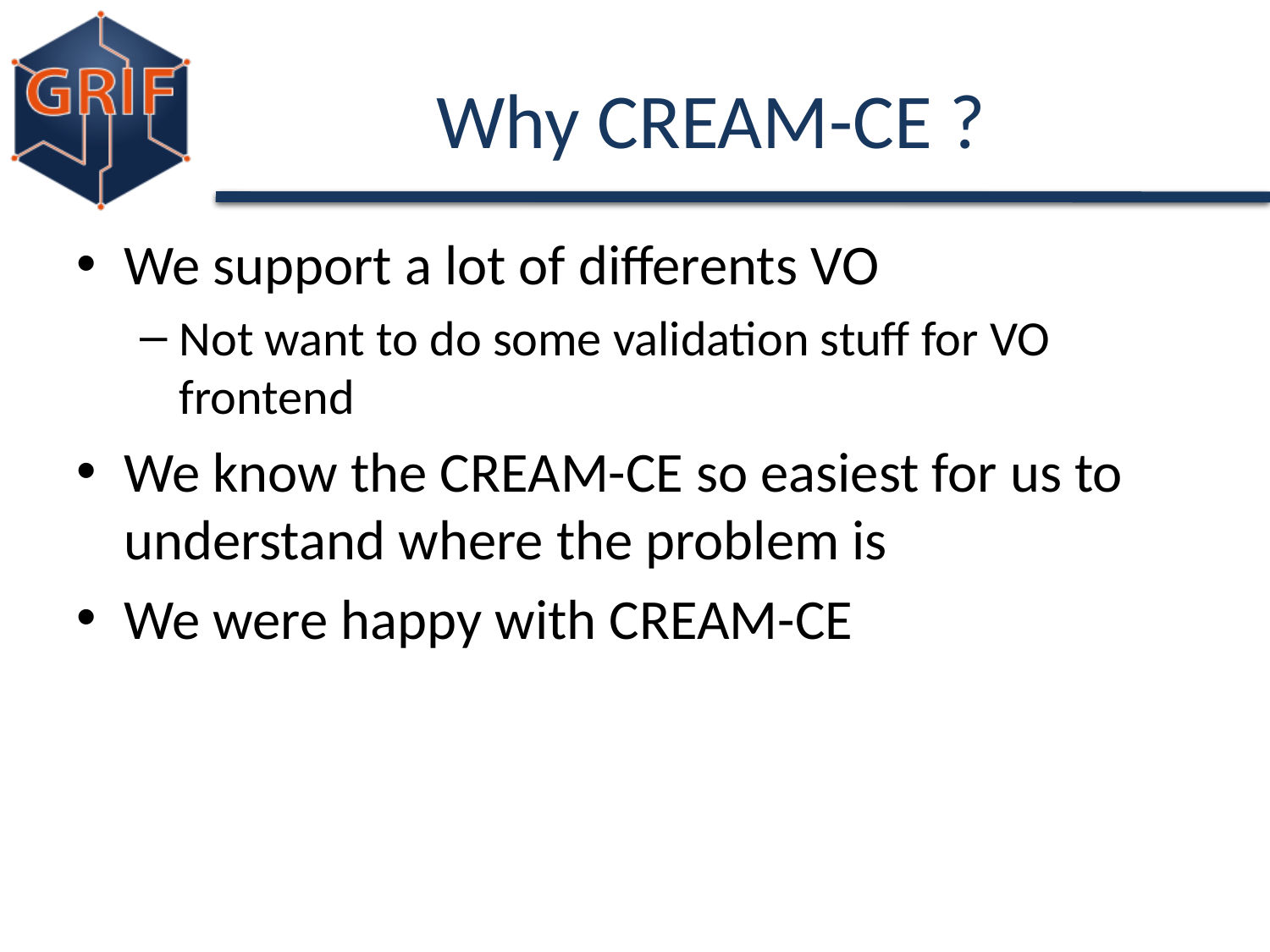

# Why CREAM-CE ?
We support a lot of differents VO
Not want to do some validation stuff for VO frontend
We know the CREAM-CE so easiest for us to understand where the problem is
We were happy with CREAM-CE